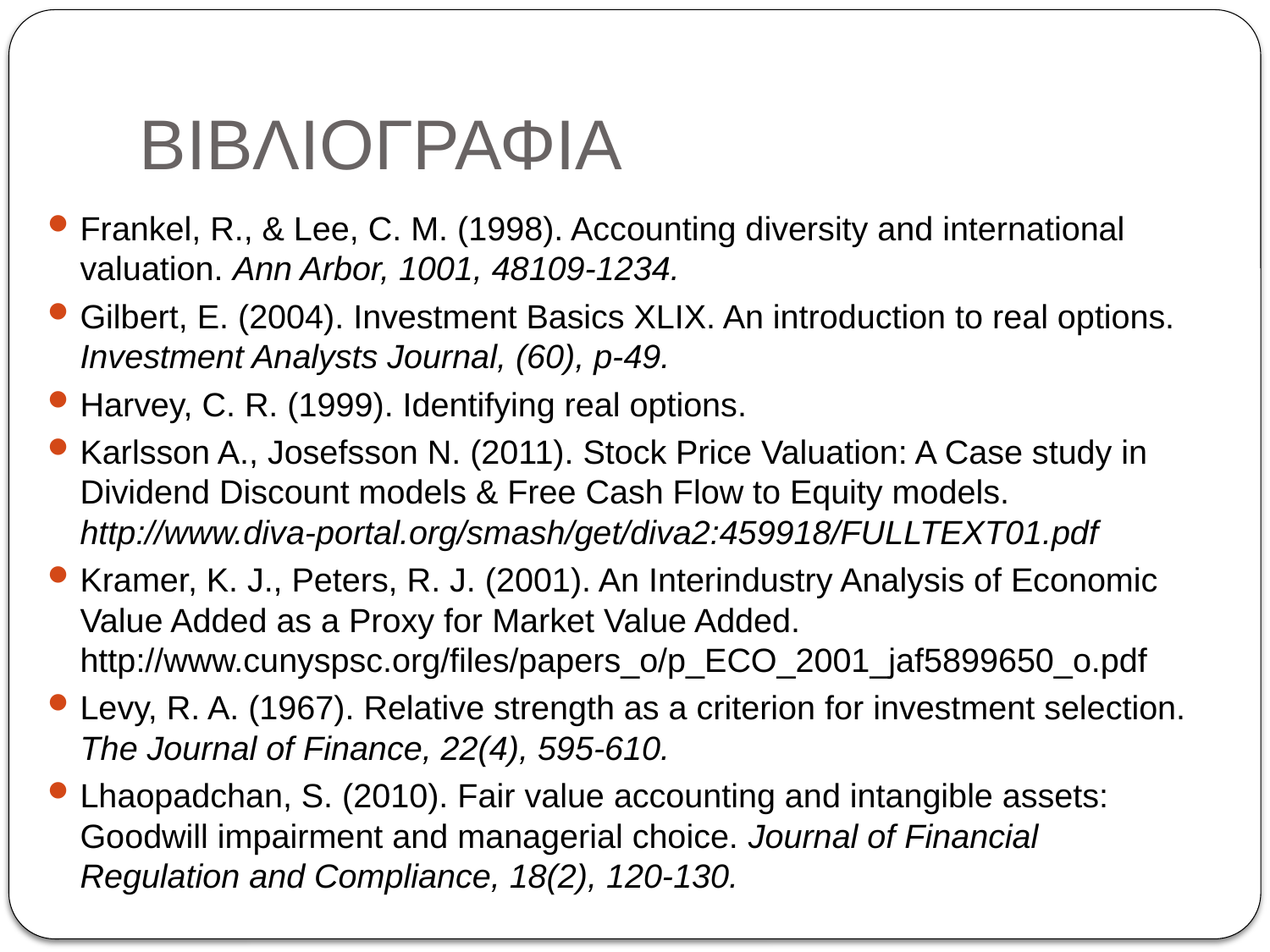

# ΒΙΒΛΙΟΓΡΑΦΙΑ
Frankel, R., & Lee, C. M. (1998). Accounting diversity and international valuation. Ann Arbor, 1001, 48109-1234.
Gilbert, E. (2004). Investment Basics XLIX. An introduction to real options. Investment Analysts Journal, (60), p-49.
Harvey, C. R. (1999). Identifying real options.
Karlsson A., Josefsson N. (2011). Stock Price Valuation: A Case study in Dividend Discount models & Free Cash Flow to Equity models. http://www.diva-portal.org/smash/get/diva2:459918/FULLTEXT01.pdf
Kramer, K. J., Peters, R. J. (2001). An Interindustry Analysis of Economic Value Added as a Proxy for Market Value Added. http://www.cunyspsc.org/files/papers_o/p_ECO_2001_jaf5899650_o.pdf
Levy, R. A. (1967). Relative strength as a criterion for investment selection. The Journal of Finance, 22(4), 595-610.
Lhaopadchan, S. (2010). Fair value accounting and intangible assets: Goodwill impairment and managerial choice. Journal of Financial Regulation and Compliance, 18(2), 120-130.